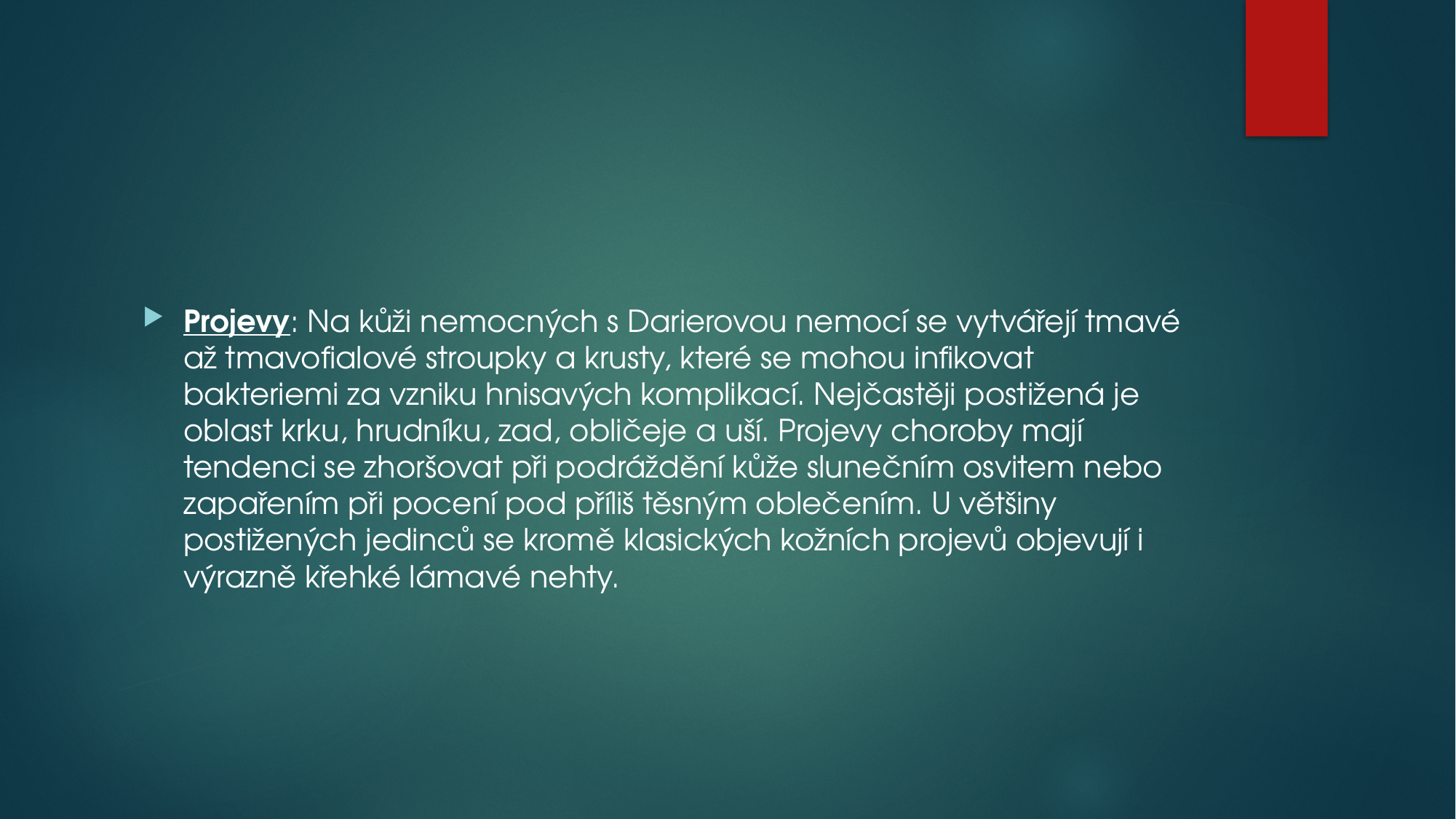

#

Projevy: Na kůži nemocných s Darierovou nemocí se vytvářejí tmavé až tmavofialové stroupky a krusty, které se mohou infikovat bakteriemi za vzniku hnisavých komplikací. Nejčastěji postižená je oblast krku, hrudníku, zad, obličeje a uší. Projevy choroby mají tendenci se zhoršovat při podráždění kůže slunečním osvitem nebo zapařením při pocení pod příliš těsným oblečením. U většiny postižených jedinců se kromě klasických kožních projevů objevují i výrazně křehké lámavé nehty.